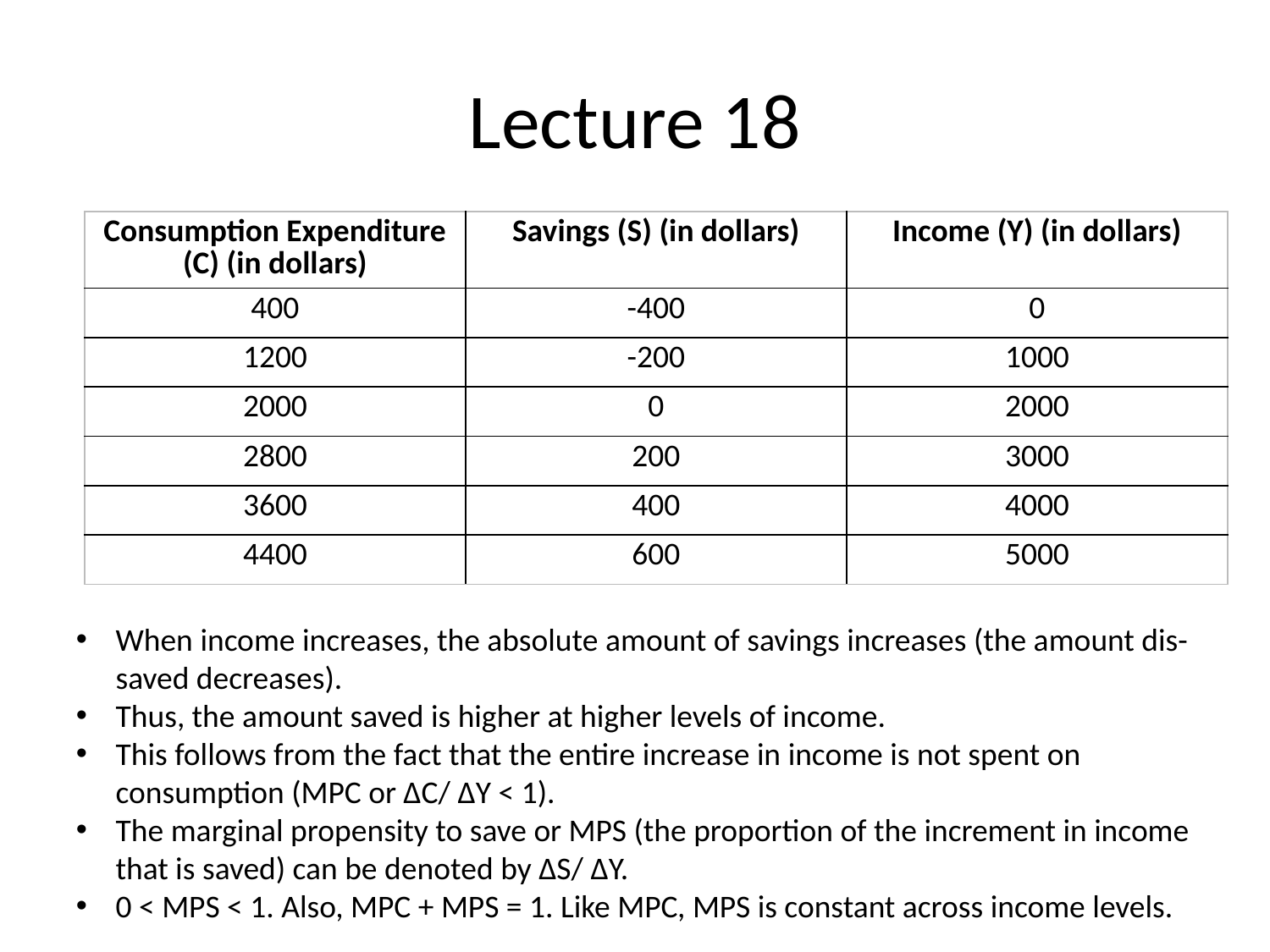

# Lecture 18
| Consumption Expenditure (C) (in dollars) | Savings (S) (in dollars) | Income (Y) (in dollars) |
| --- | --- | --- |
| 400 | -400 | 0 |
| 1200 | -200 | 1000 |
| 2000 | 0 | 2000 |
| 2800 | 200 | 3000 |
| 3600 | 400 | 4000 |
| 4400 | 600 | 5000 |
When income increases, the absolute amount of savings increases (the amount dis-saved decreases).
Thus, the amount saved is higher at higher levels of income.
This follows from the fact that the entire increase in income is not spent on consumption (MPC or ∆C/ ∆Y < 1).
The marginal propensity to save or MPS (the proportion of the increment in income that is saved) can be denoted by ∆S/ ∆Y.
0 < MPS < 1. Also, MPC + MPS = 1. Like MPC, MPS is constant across income levels.